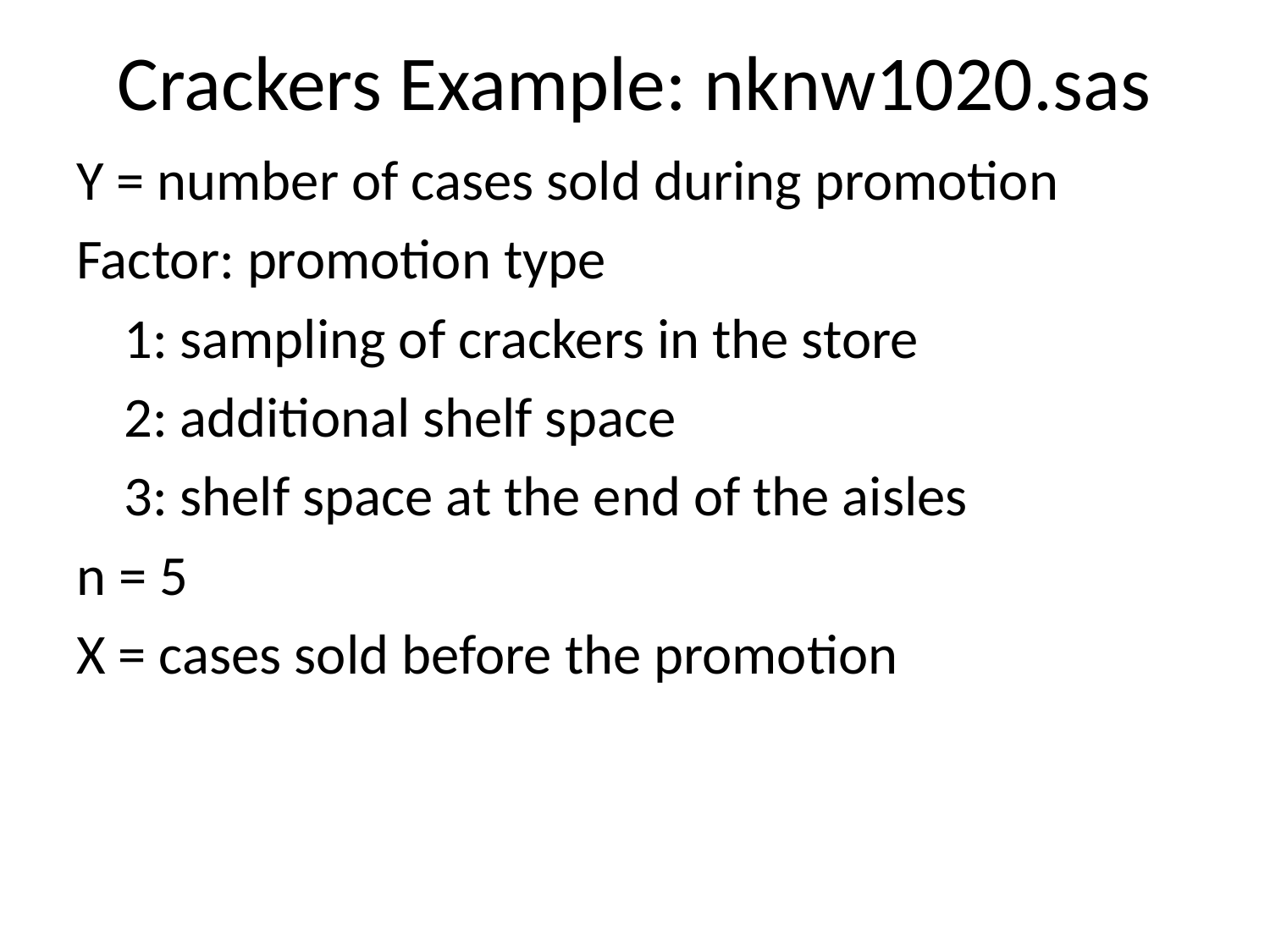

# Crackers Example: nknw1020.sas
Y = number of cases sold during promotion
Factor: promotion type
	1: sampling of crackers in the store
	2: additional shelf space
	3: shelf space at the end of the aisles
n = 5
X = cases sold before the promotion